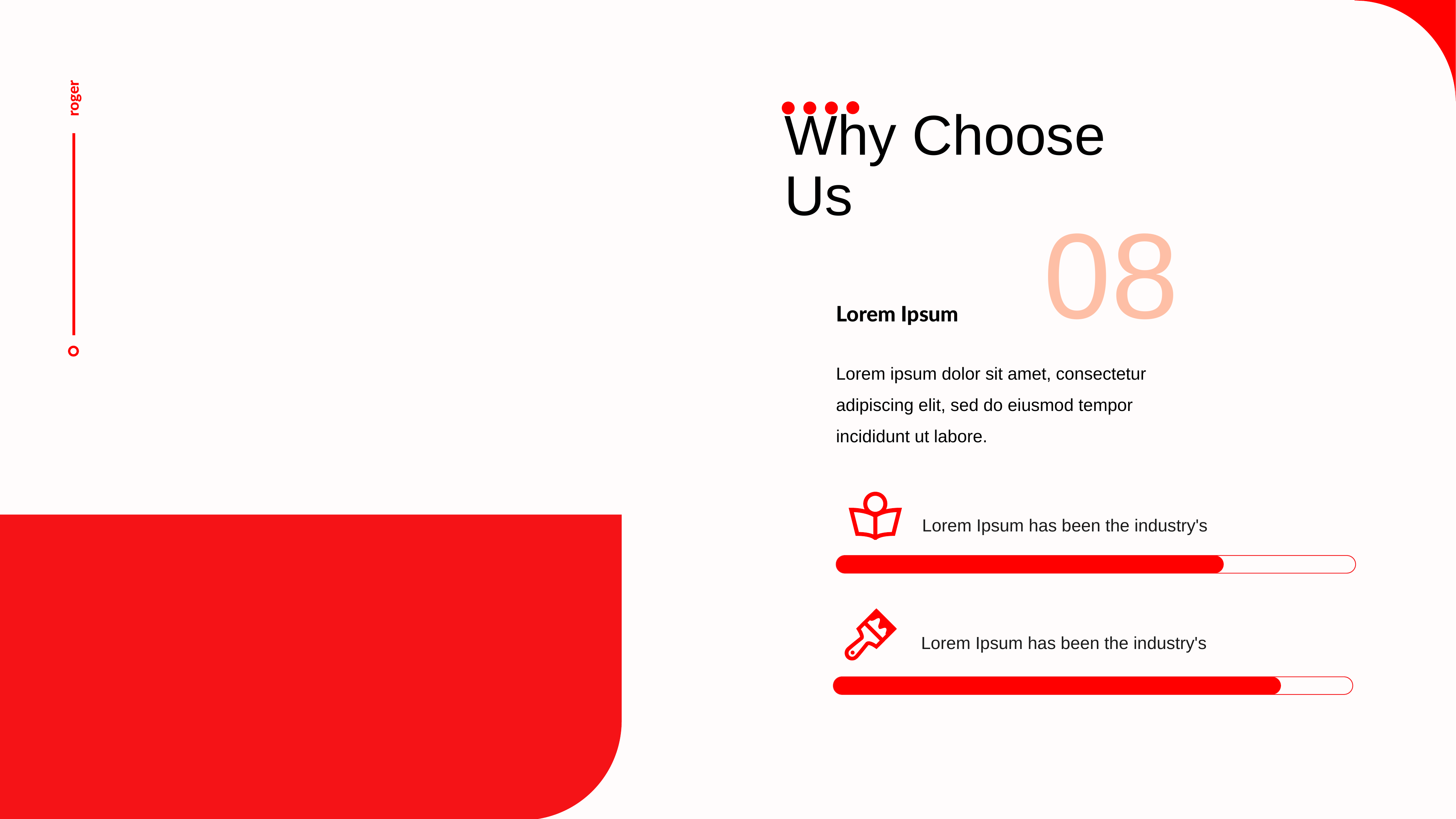

roger

Why Choose Us

08
Lorem Ipsum

Lorem ipsum dolor sit amet, consectetur adipiscing elit, sed do eiusmod tempor incididunt ut labore.

Lorem Ipsum has been the industry's

Lorem Ipsum has been the industry's